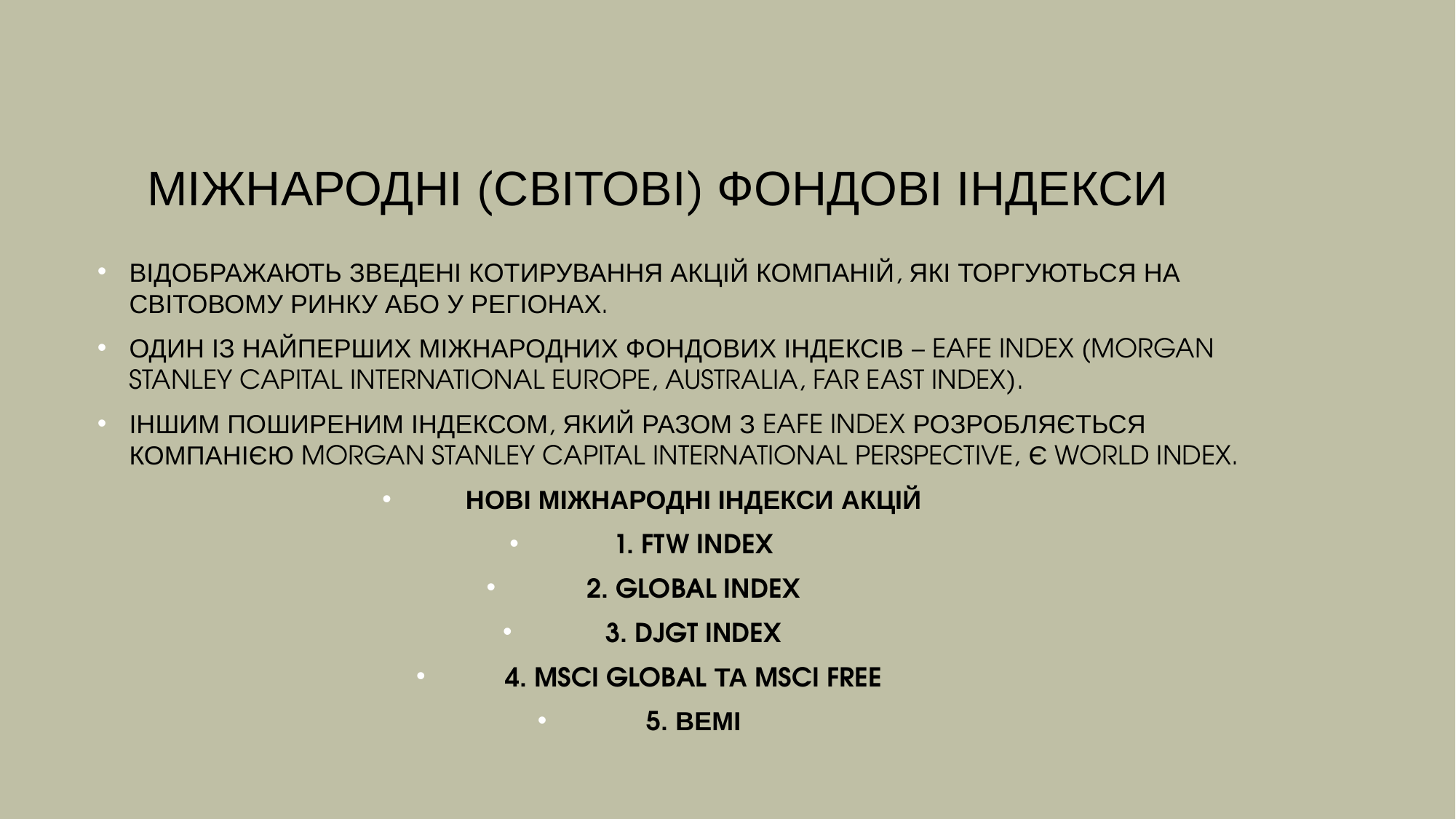

# Міжнародні (світові) фондові індекси
Відображають зведені котирування акцій компаній, які торгуються на світовому ринку або у регіонах.
Один із найперших міжнародних фондових індексів – EAFE Index (Morgan Stanley Capital International Europe, Australia, Far East Index).
Іншим поширеним індексом, який разом з EAFE Index розробляється компанією Morgan Stanley Capital International Perspective, є World Index.
нові міжнародні індекси акцій
1. FTW Index
2. Global Index
3. DJGT Index
4. MSCI Global та MSCI Free
5. ВЕМІ